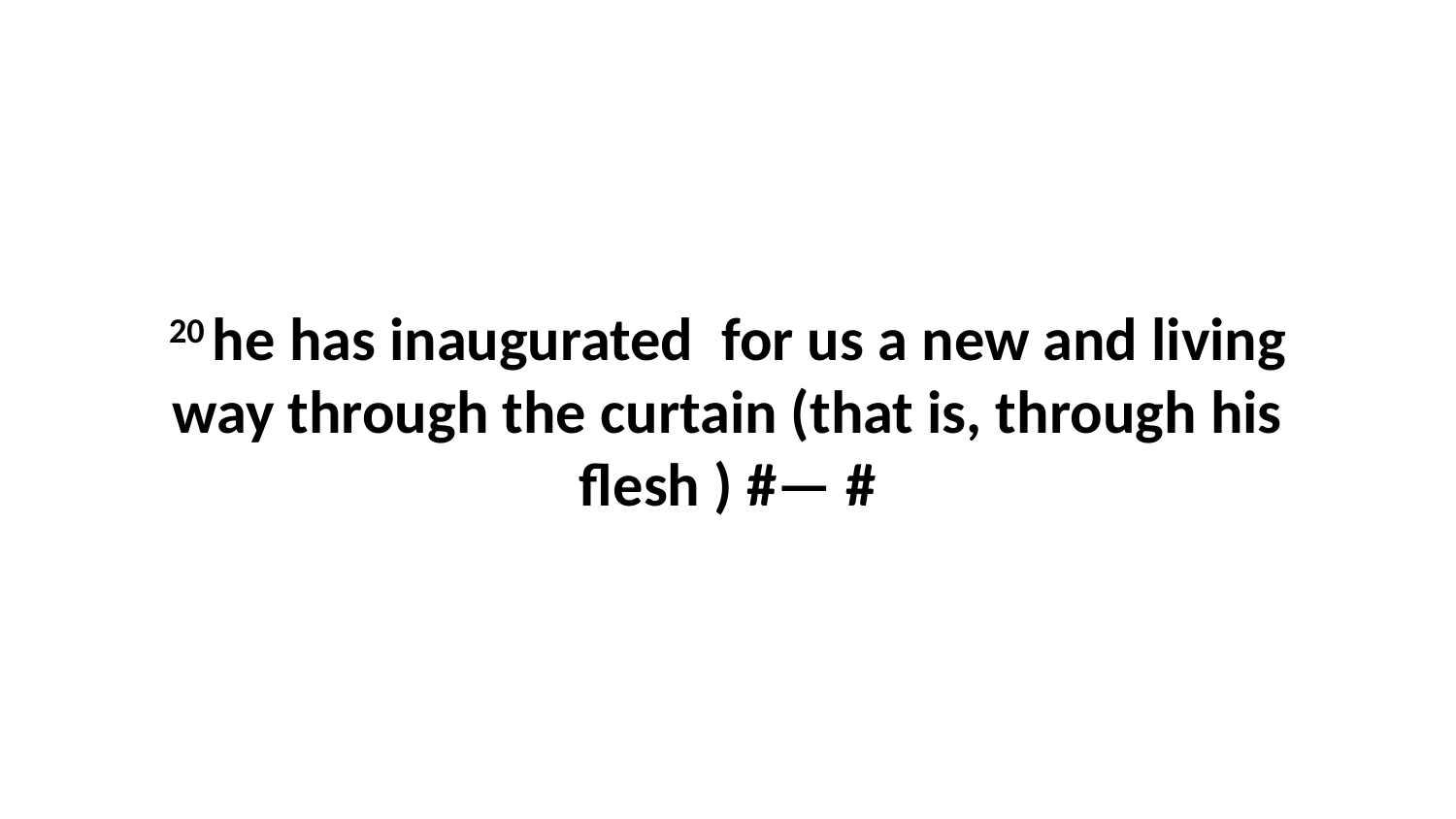

20 he has inaugurated  for us a new and living way through the curtain (that is, through his flesh ) #— #